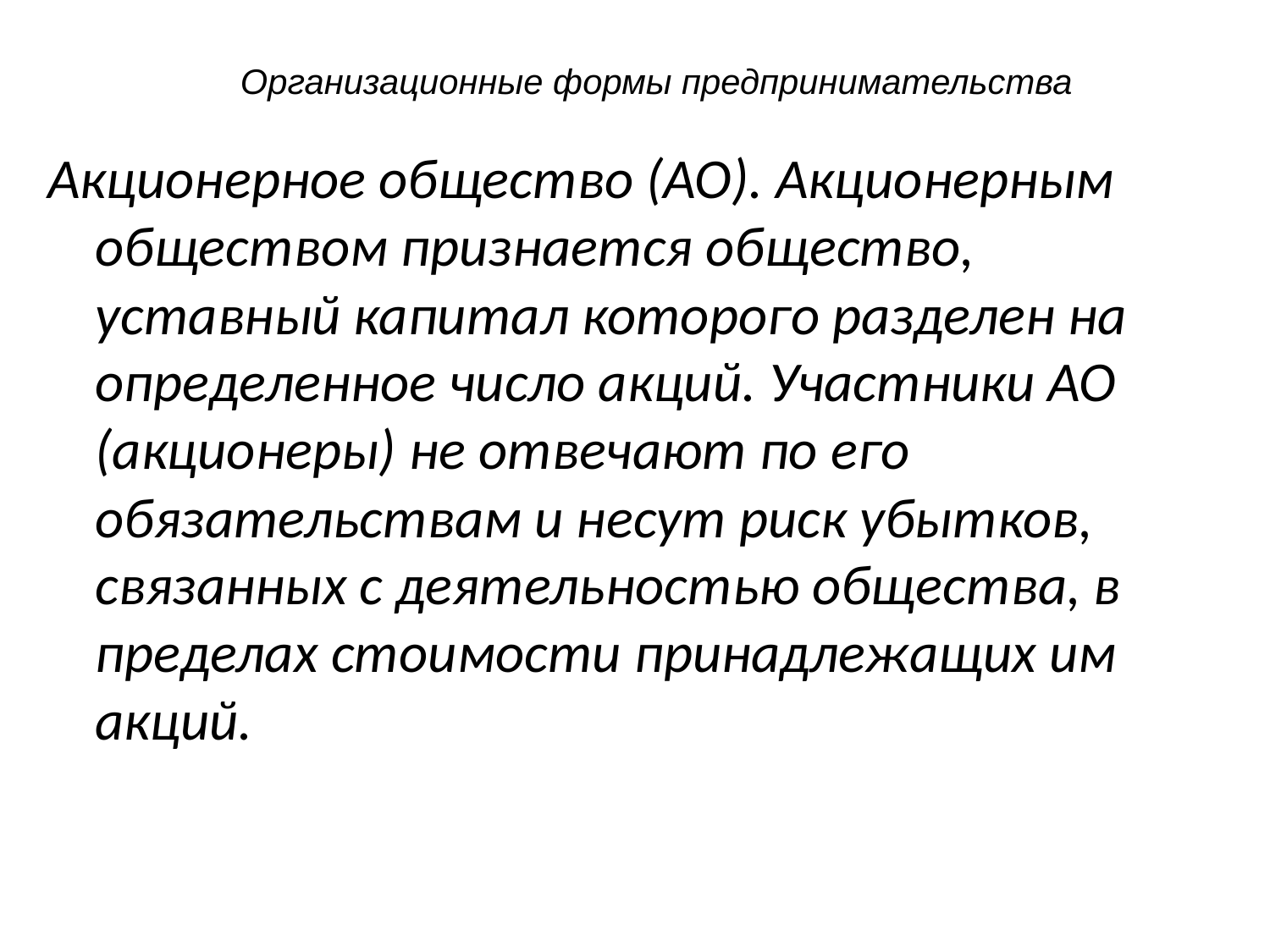

# Организационные формы предпринимательства
Акционерное общество (АО). Акционерным обществом признается общество, уставный капитал которого разделен на определенное число акций. Участники АО (акционеры) не отвечают по его обязательствам и несут риск убытков, связанных с деятельностью общества, в пределах стоимости принадлежащих им акций.